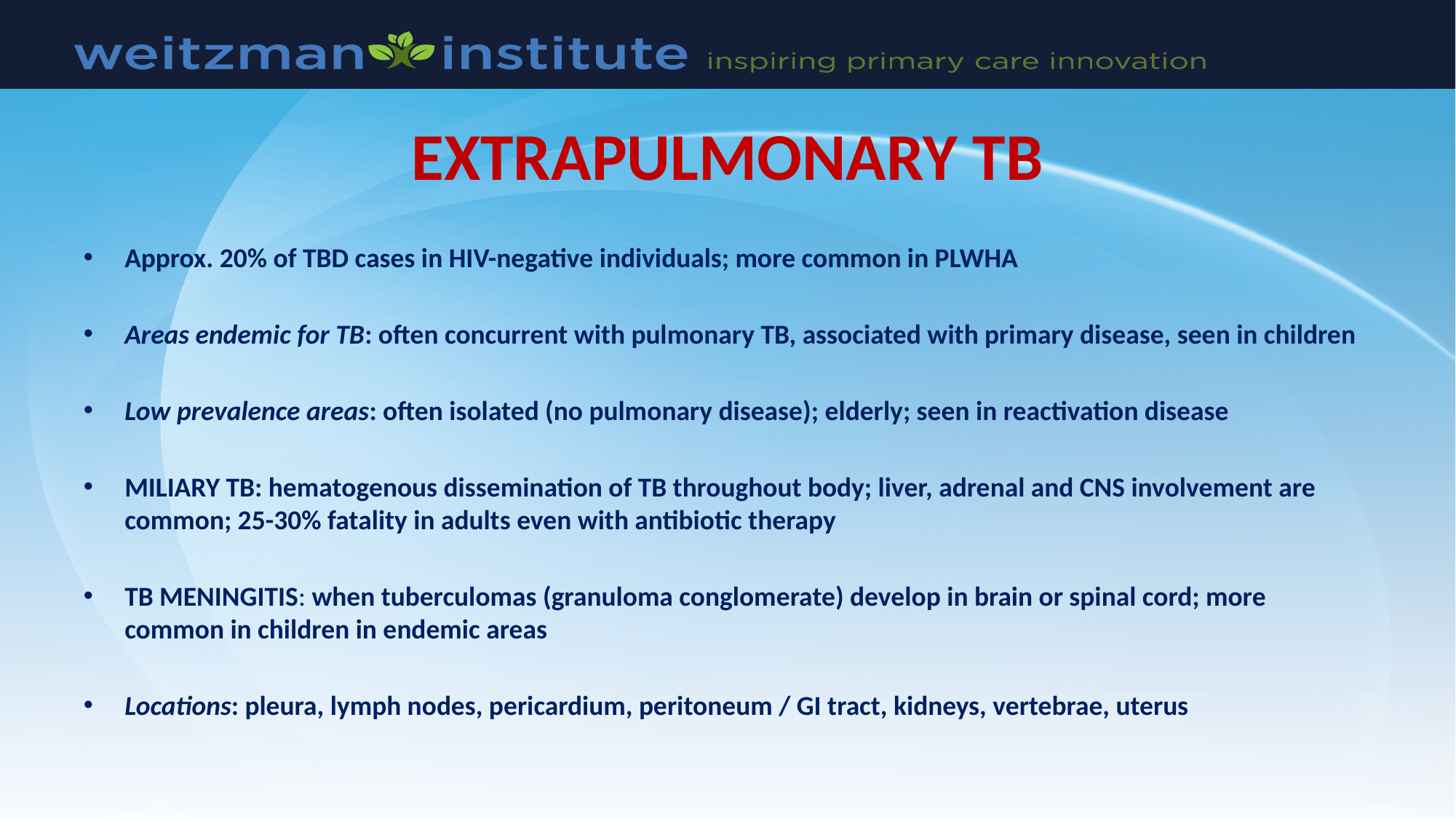

# EXTRAPULMONARY TB
Approx. 20% of TBD cases in HIV-negative individuals; more common in PLWHA

Areas endemic for TB: often concurrent with pulmonary TB, associated with primary disease, seen in children

Low prevalence areas: often isolated (no pulmonary disease); elderly; seen in reactivation disease

MILIARY TB: hematogenous dissemination of TB throughout body; liver, adrenal and CNS involvement are common; 25-30% fatality in adults even with antibiotic therapy

TB MENINGITIS: when tuberculomas (granuloma conglomerate) develop in brain or spinal cord; more common in children in endemic areas

Locations: pleura, lymph nodes, pericardium, peritoneum / GI tract, kidneys, vertebrae, uterus